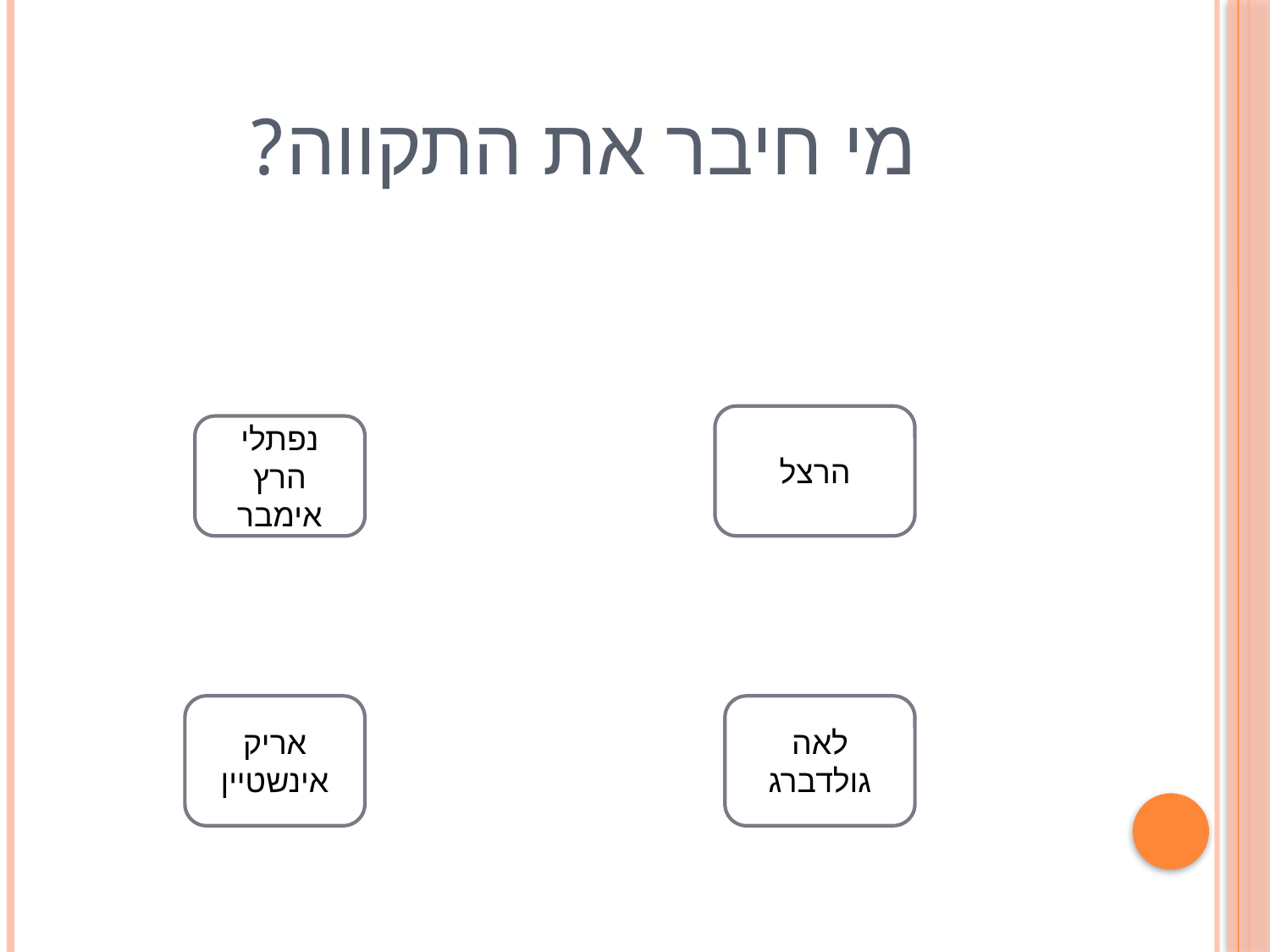

# מי חיבר את התקווה?
הרצל
נפתלי הרץ אימבר
אריק אינשטיין
לאה גולדברג